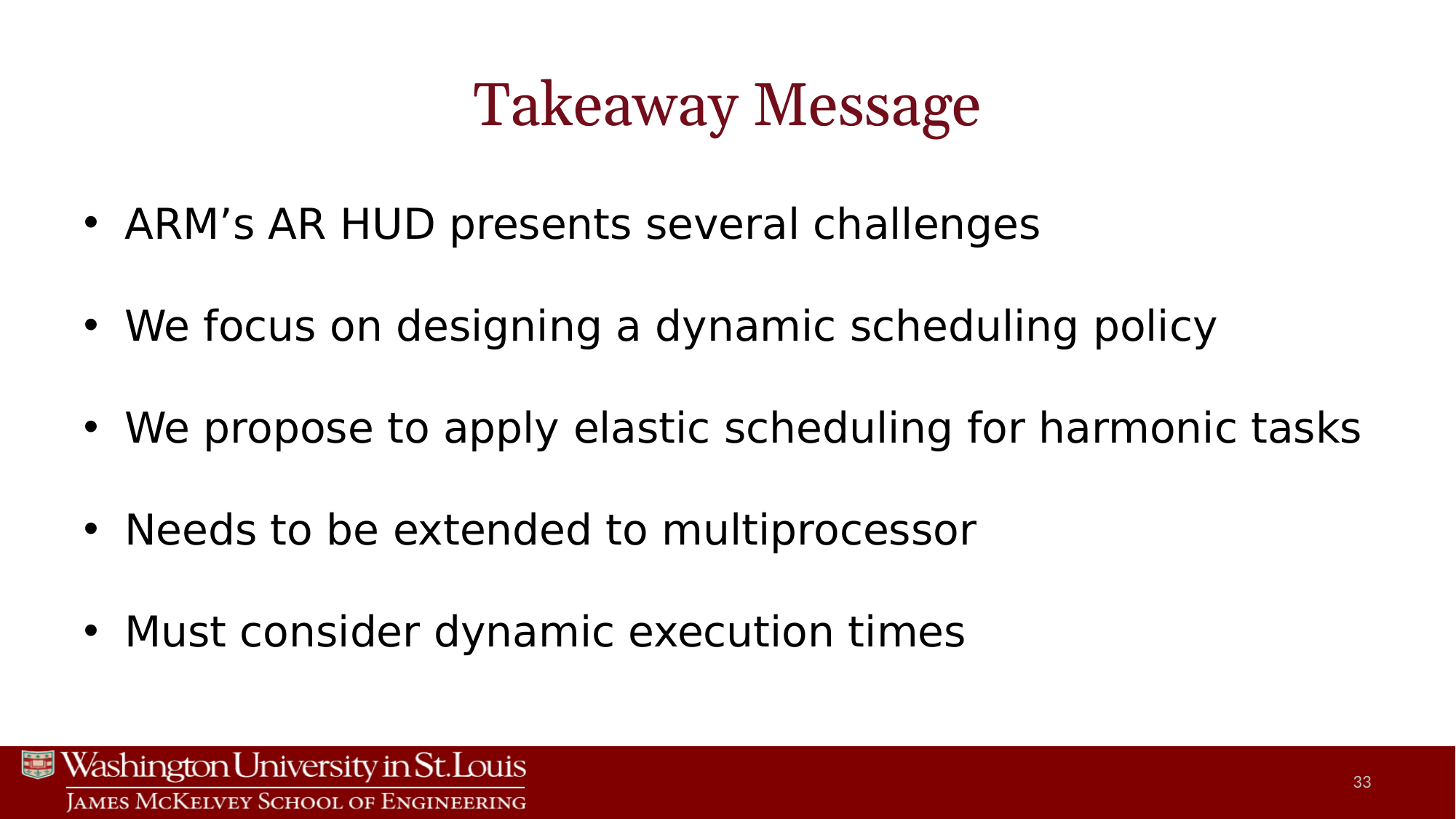

# Takeaway Message
ARM’s AR HUD presents several challenges
We focus on designing a dynamic scheduling policy
We propose to apply elastic scheduling for harmonic tasks
Needs to be extended to multiprocessor
Must consider dynamic execution times
33